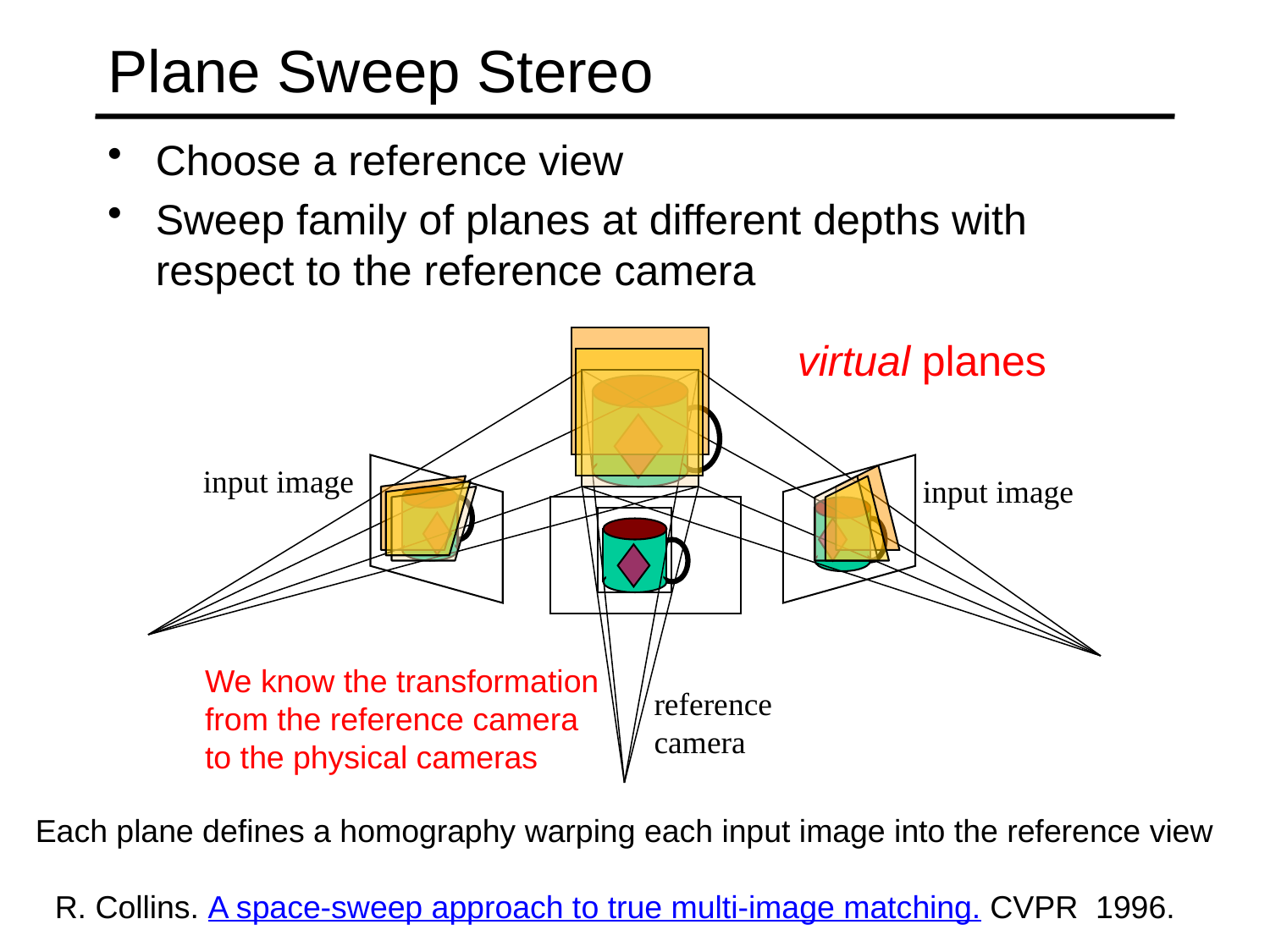

# Plane Sweep Stereo
Choose a reference view
Sweep family of planes at different depths with respect to the reference camera

virtual planes

input image

input image

We know the transformation
from the reference camera
to the physical cameras
reference camera
Each plane defines a homography warping each input image into the reference view
R. Collins. A space-sweep approach to true multi-image matching. CVPR  1996.